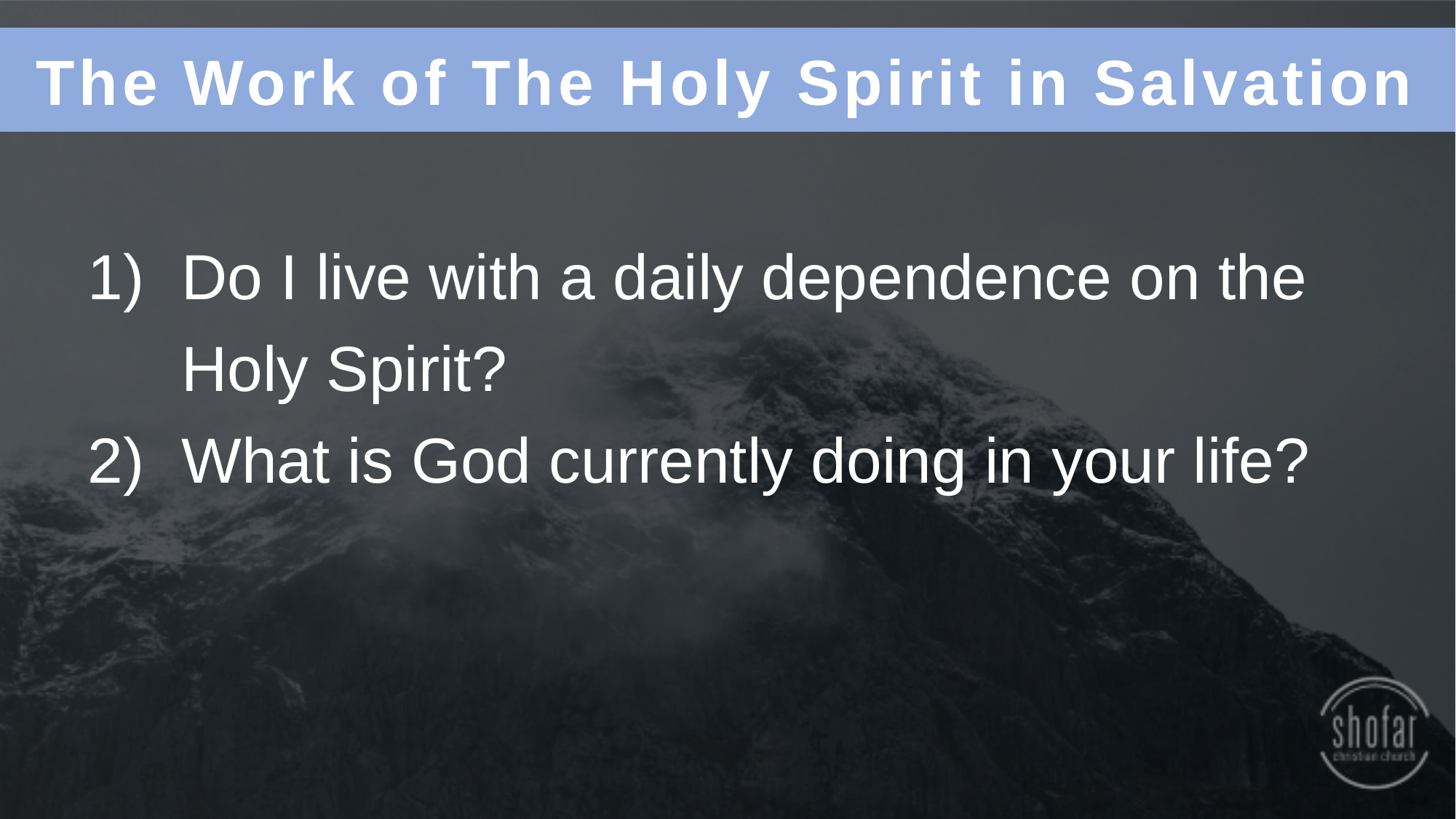

The Work of The Holy Spirit in Salvation

Do I live with a daily dependence on the Holy Spirit?
What is God currently doing in your life?